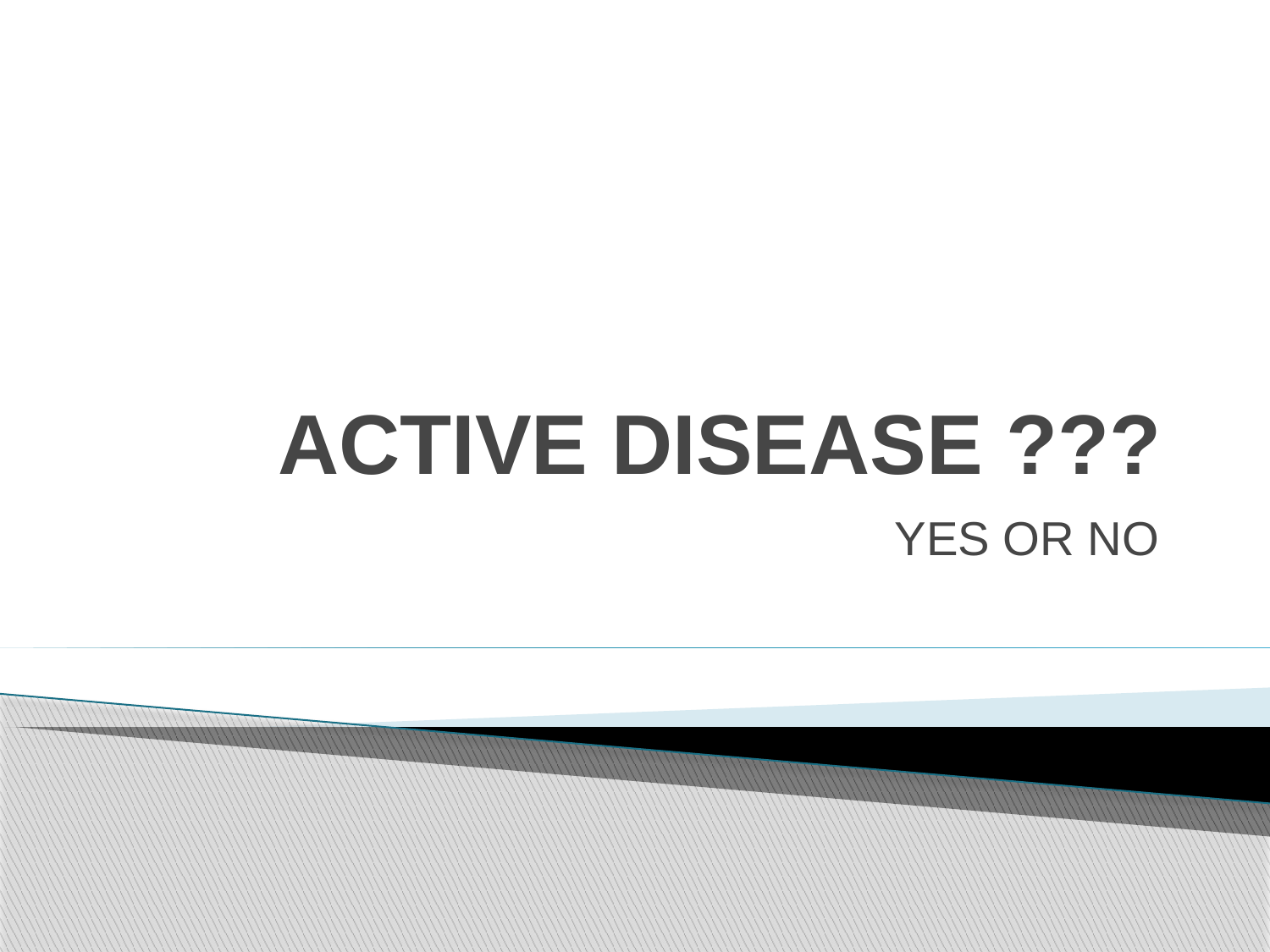

# ACTIVE DISEASE ???
YES OR NO